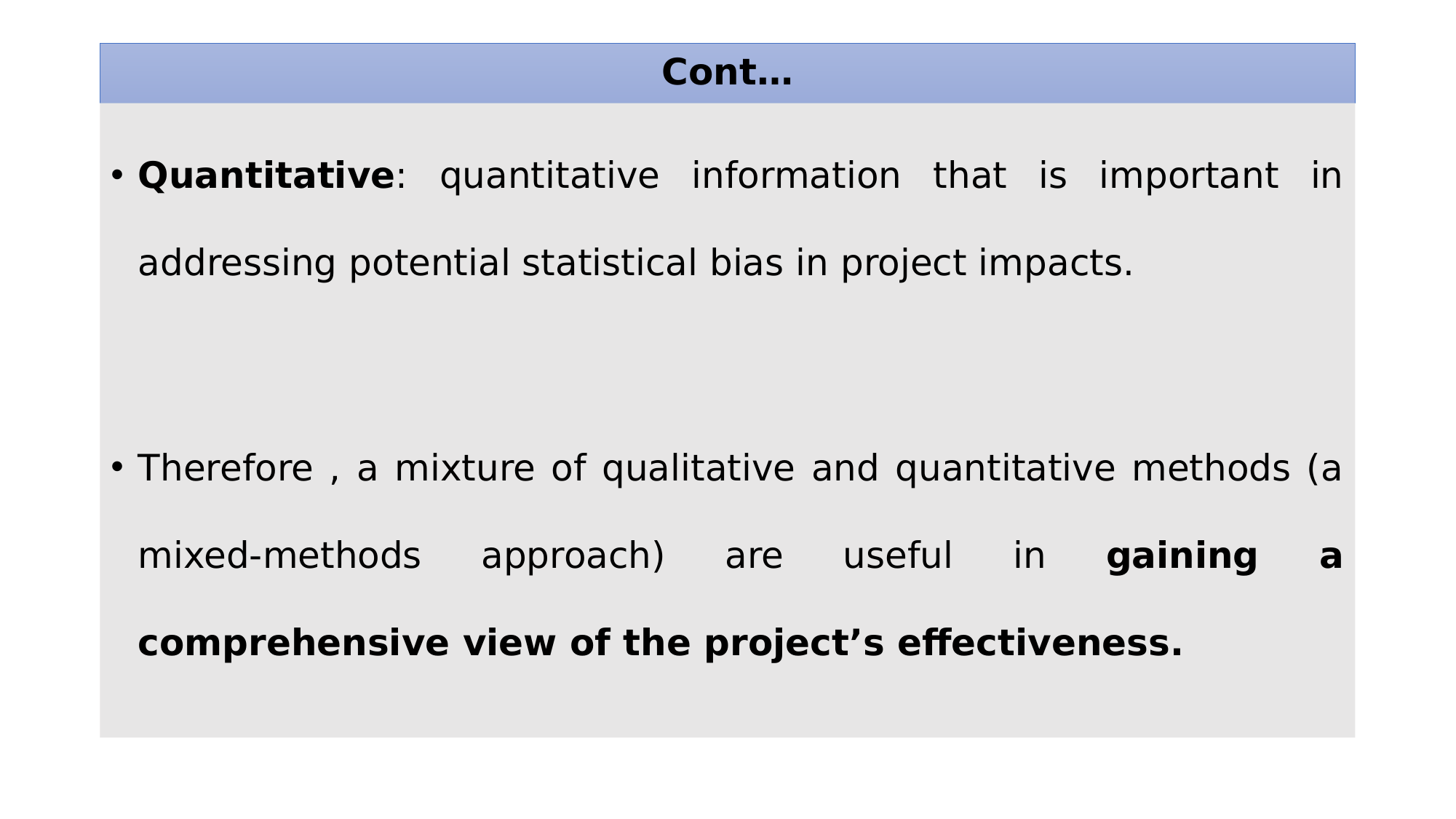

# Cont…
Quantitative: quantitative information that is important in addressing potential statistical bias in project impacts.

Therefore , a mixture of qualitative and quantitative methods (a mixed-methods approach) are useful in gaining a comprehensive view of the project’s effectiveness.